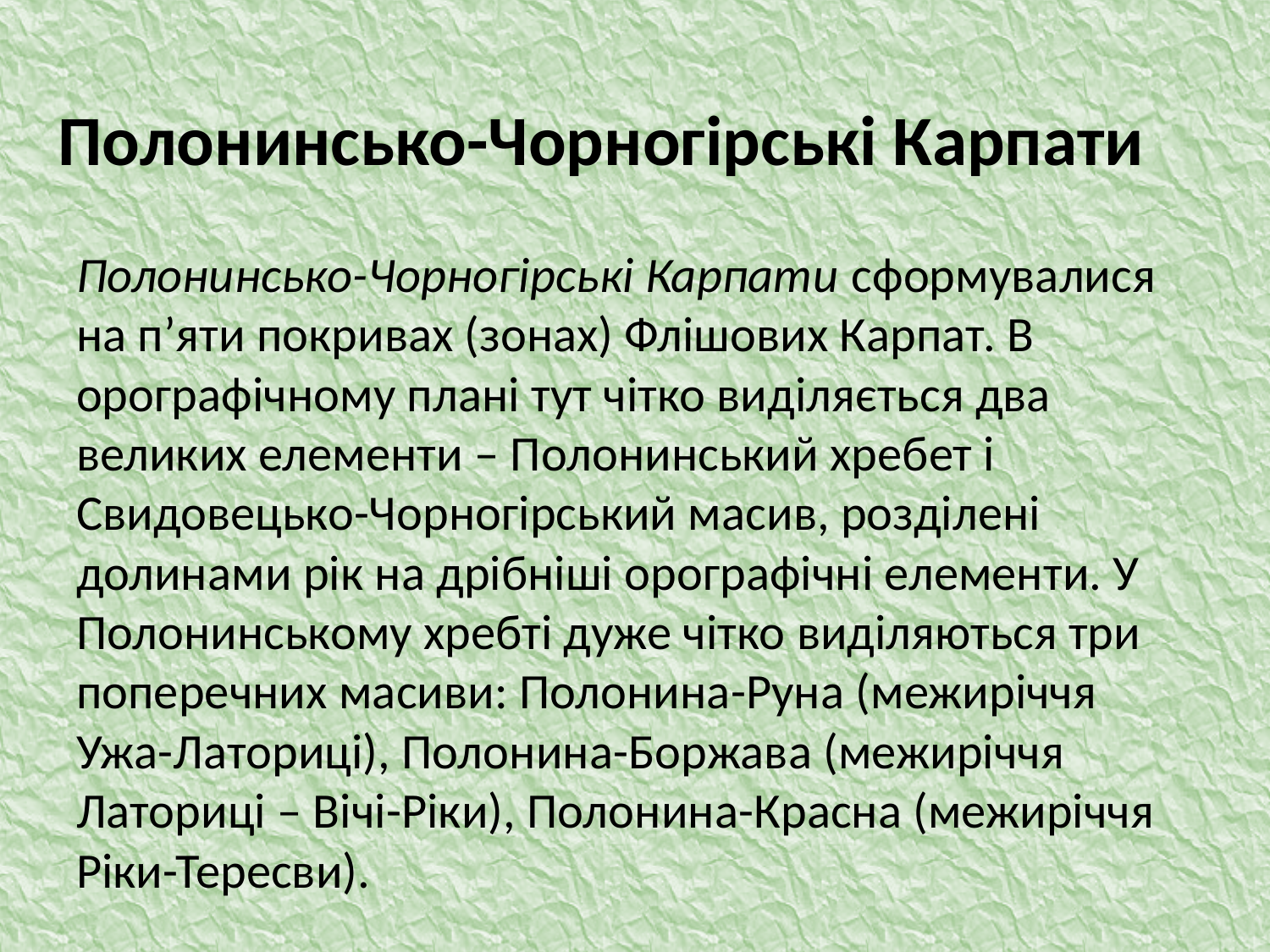

# Полонинсько-Чорногірські Карпати
Полонинсько-Чорногірські Карпати сформувалися на п’яти покривах (зонах) Флішових Карпат. В орографічному плані тут чітко виділяється два великих елементи – Полонинський хребет і Свидовецько-Чорногірський масив, розділені долинами рік на дрібніші орографічні елементи. У Полонинському хребті дуже чітко виділяються три поперечних масиви: Полонина-Руна (межиріччя Ужа-Латориці), Полонина-Боржава (межиріччя Латориці – Вічі-Ріки), Полонина-Красна (межиріччя Ріки-Тересви).